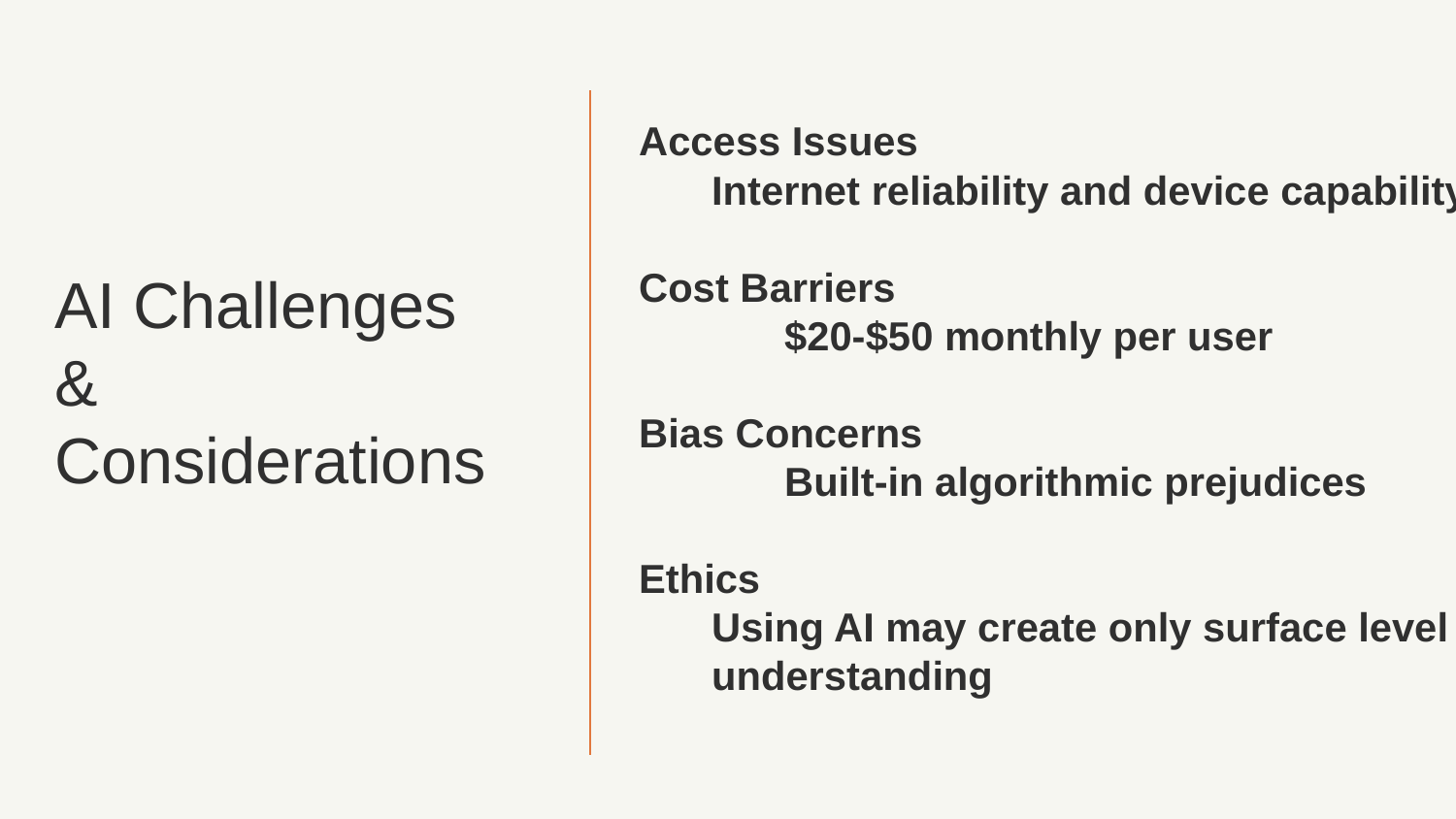

Access Issues
Internet reliability and device capability

Cost Barriers
	$20-$50 monthly per user

Bias Concerns
	Built-in algorithmic prejudices

Ethics
Using AI may create only surface level understanding
# AI Challenges
&
Considerations